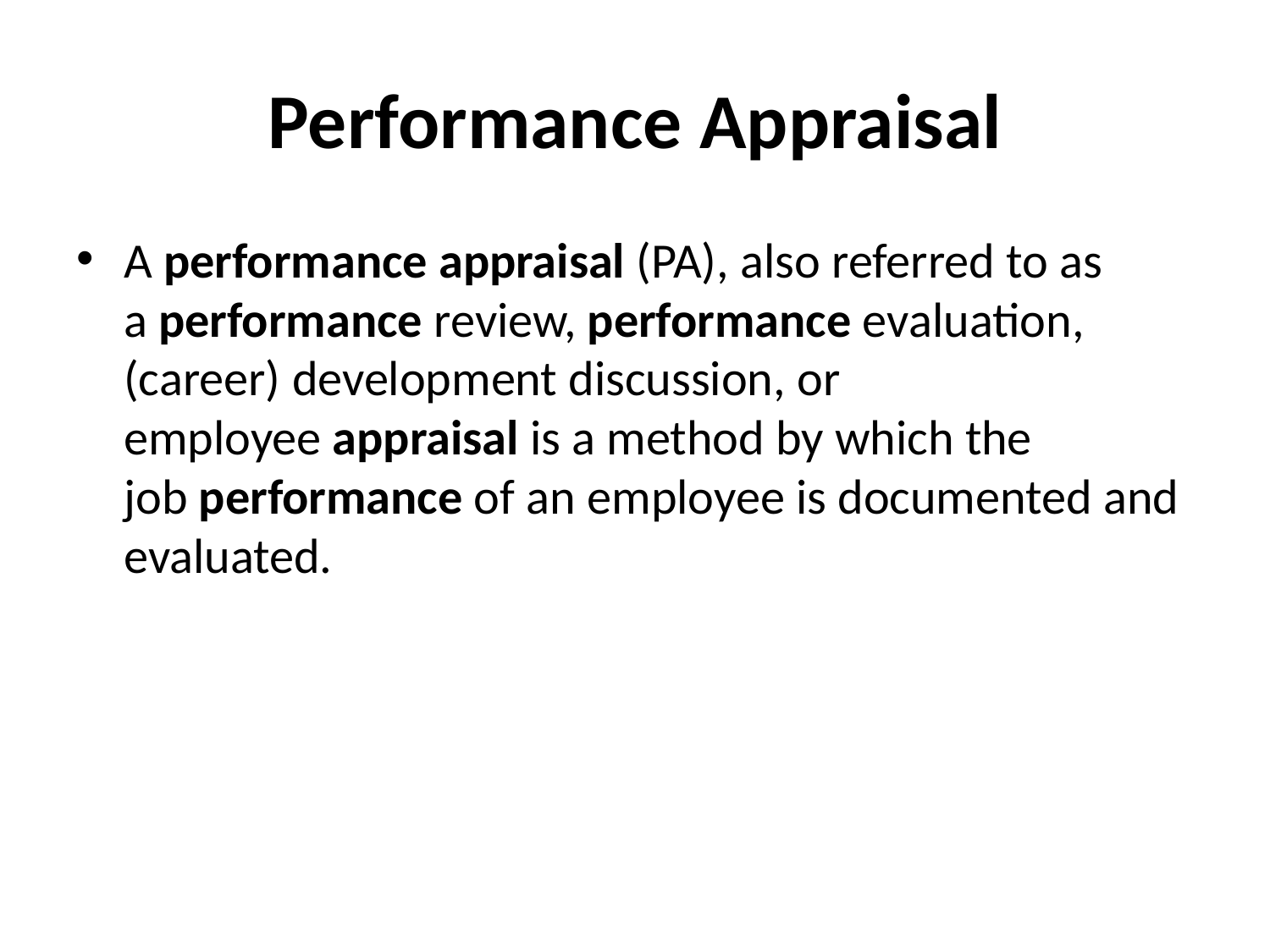

# Performance Appraisal
A performance appraisal (PA), also referred to as a performance review, performance evaluation, (career) development discussion, or employee appraisal is a method by which the job performance of an employee is documented and evaluated.